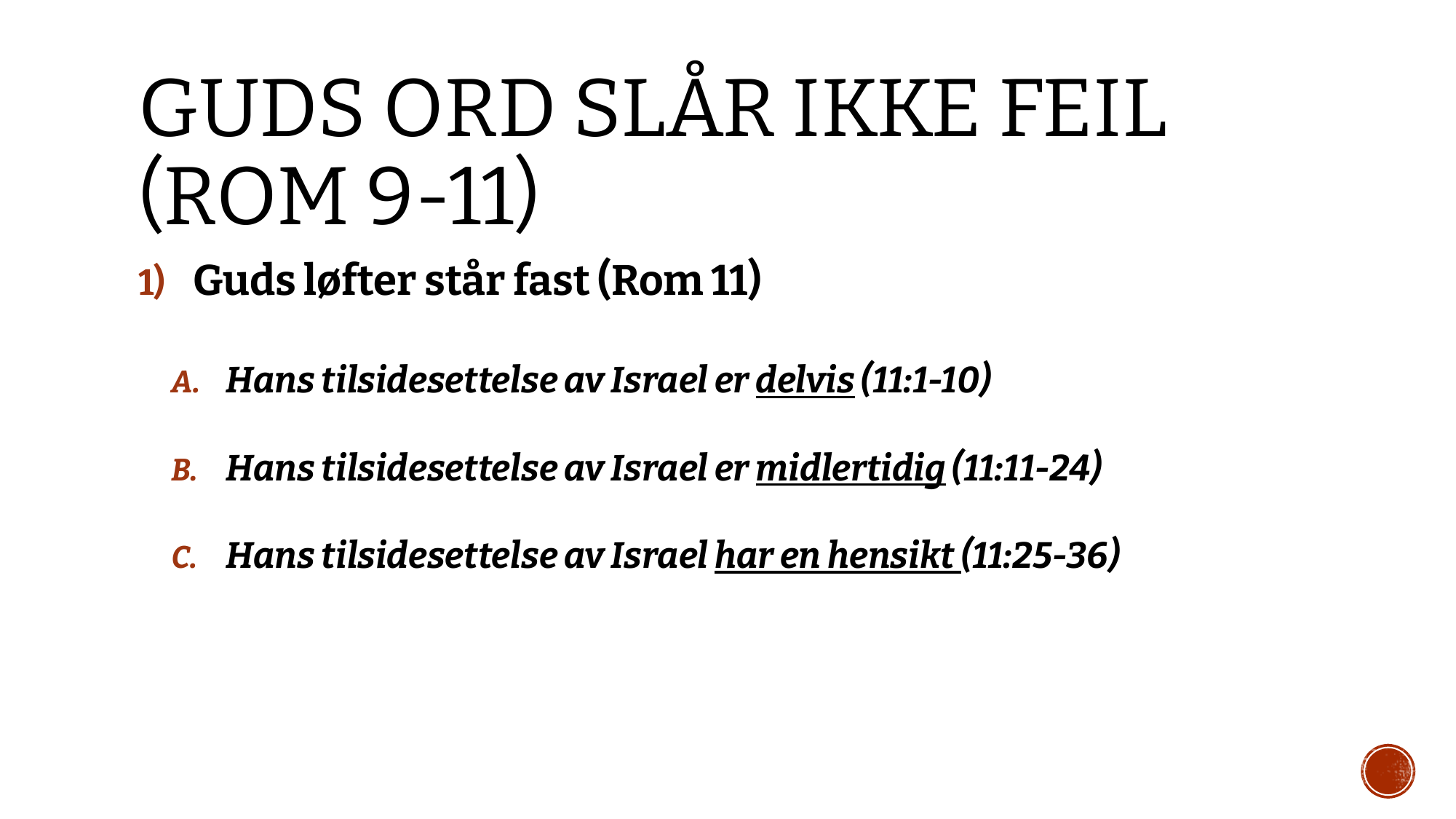

# Guds ord slår ikke feil (Rom 9-11)
Guds løfter står fast (Rom 11)
Hans tilsidesettelse av Israel er delvis (11:1-10)
Hans tilsidesettelse av Israel er midlertidig (11:11-24)
Hans tilsidesettelse av Israel har en hensikt (11:25-36)